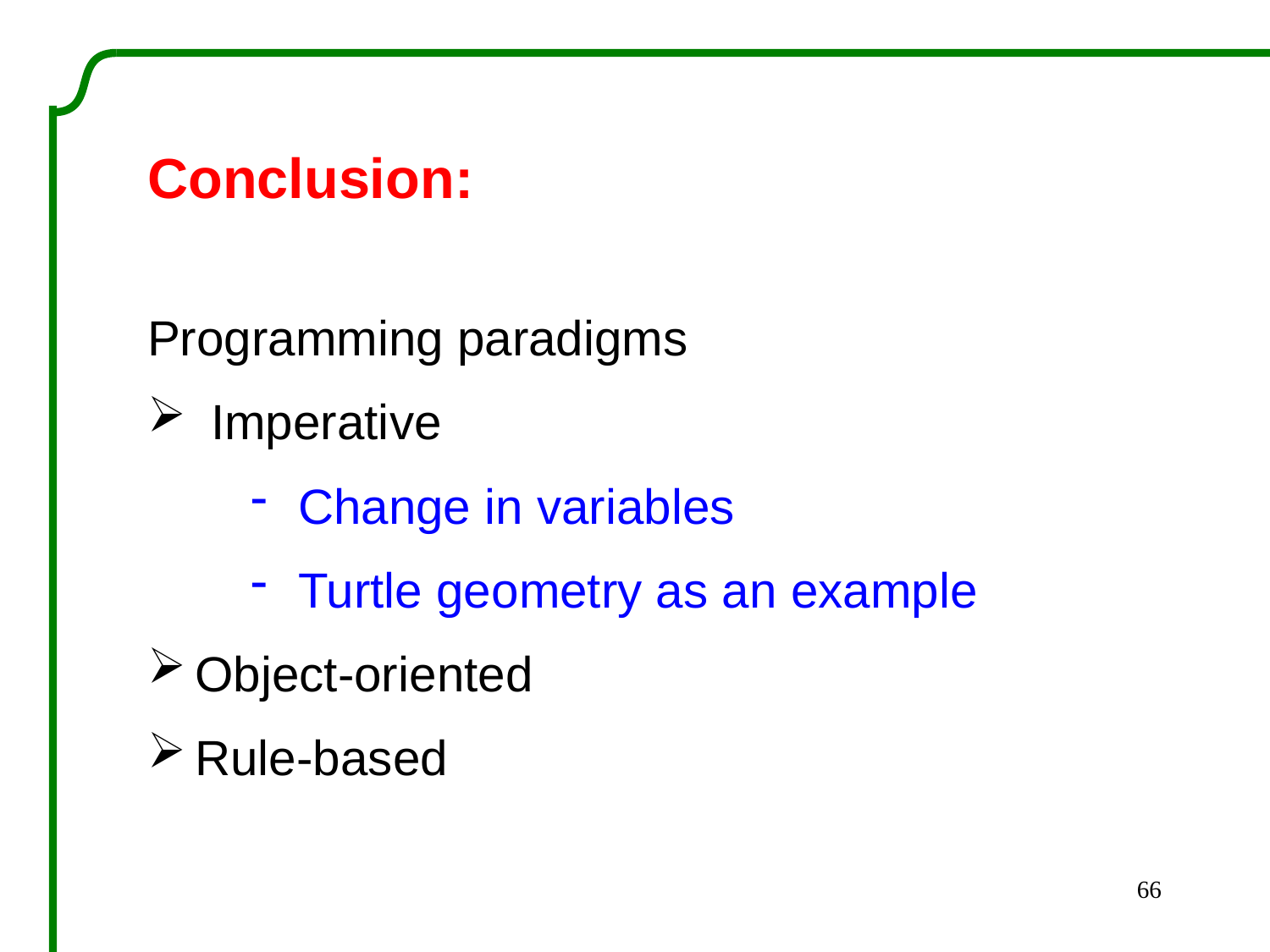

Conclusion:

Programming paradigms
Imperative
Change in variables
Turtle geometry as an example
Object-oriented
Rule-based
66